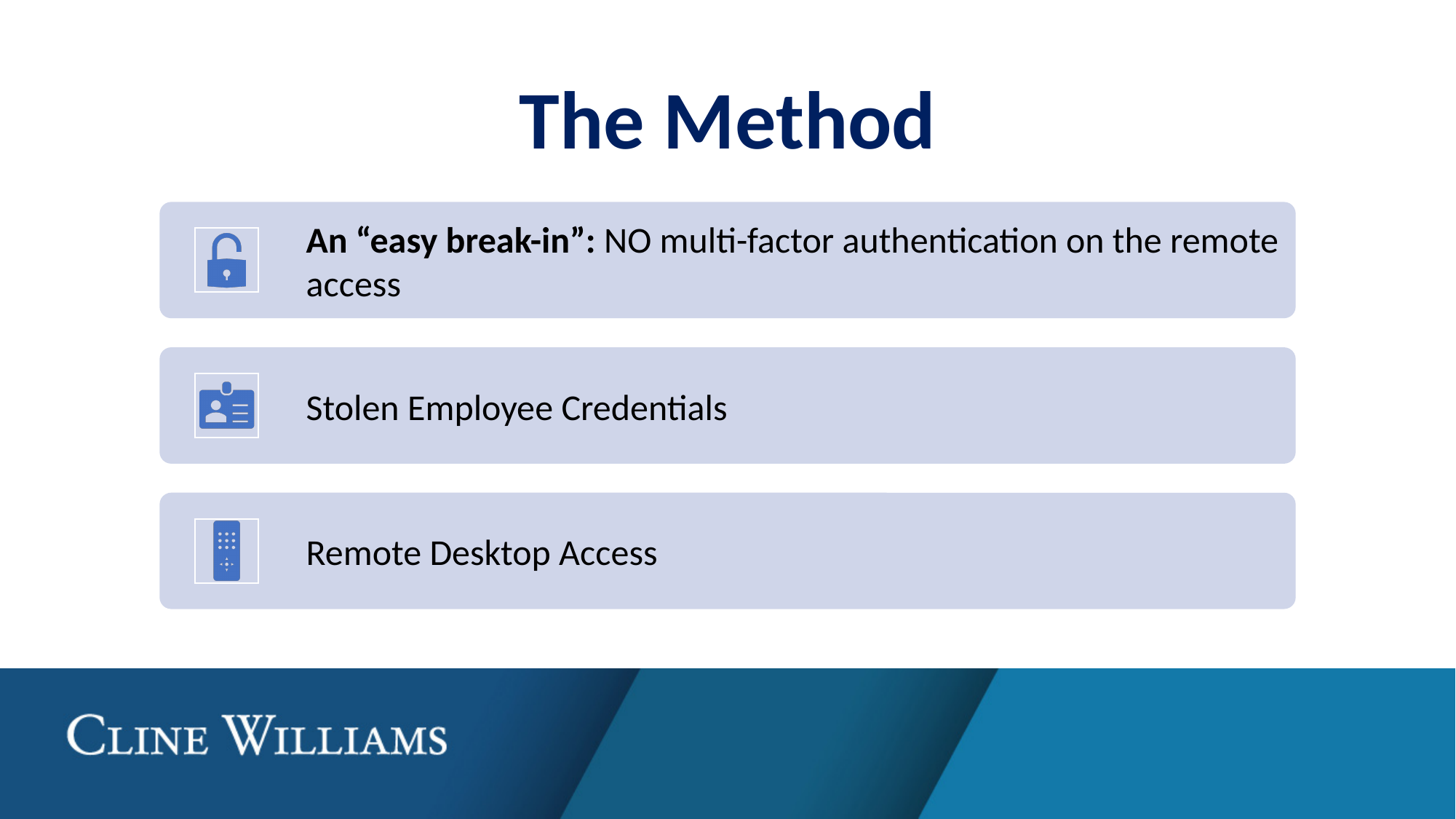

# The Method
An “easy break-in”: NO multi-factor authentication on the remote access
Stolen Employee Credentials
Remote Desktop Access